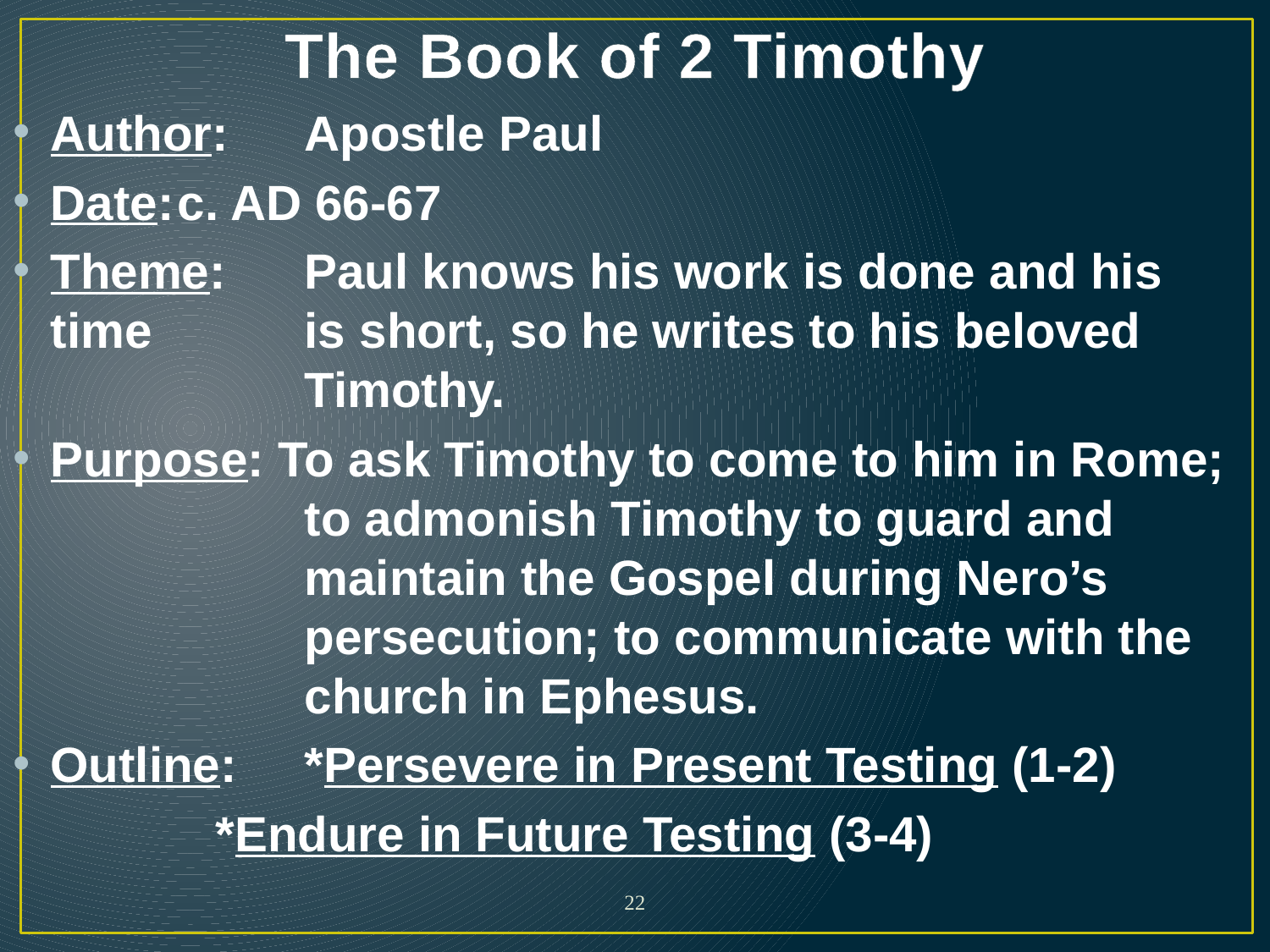

# The Book of 2 Timothy
Author: 	Apostle Paul
Date:	c. AD 66-67
Theme:	Paul knows his work is done and his time 		is short, so he writes to his beloved 			Timothy.
Purpose: To ask Timothy to come to him in Rome; 		to admonish Timothy to guard and 			maintain the Gospel during Nero’s 			persecution; to communicate with the 		church in Ephesus.
Outline:  	*Persevere in Present Testing (1-2)
	        	*Endure in Future Testing (3-4)

22